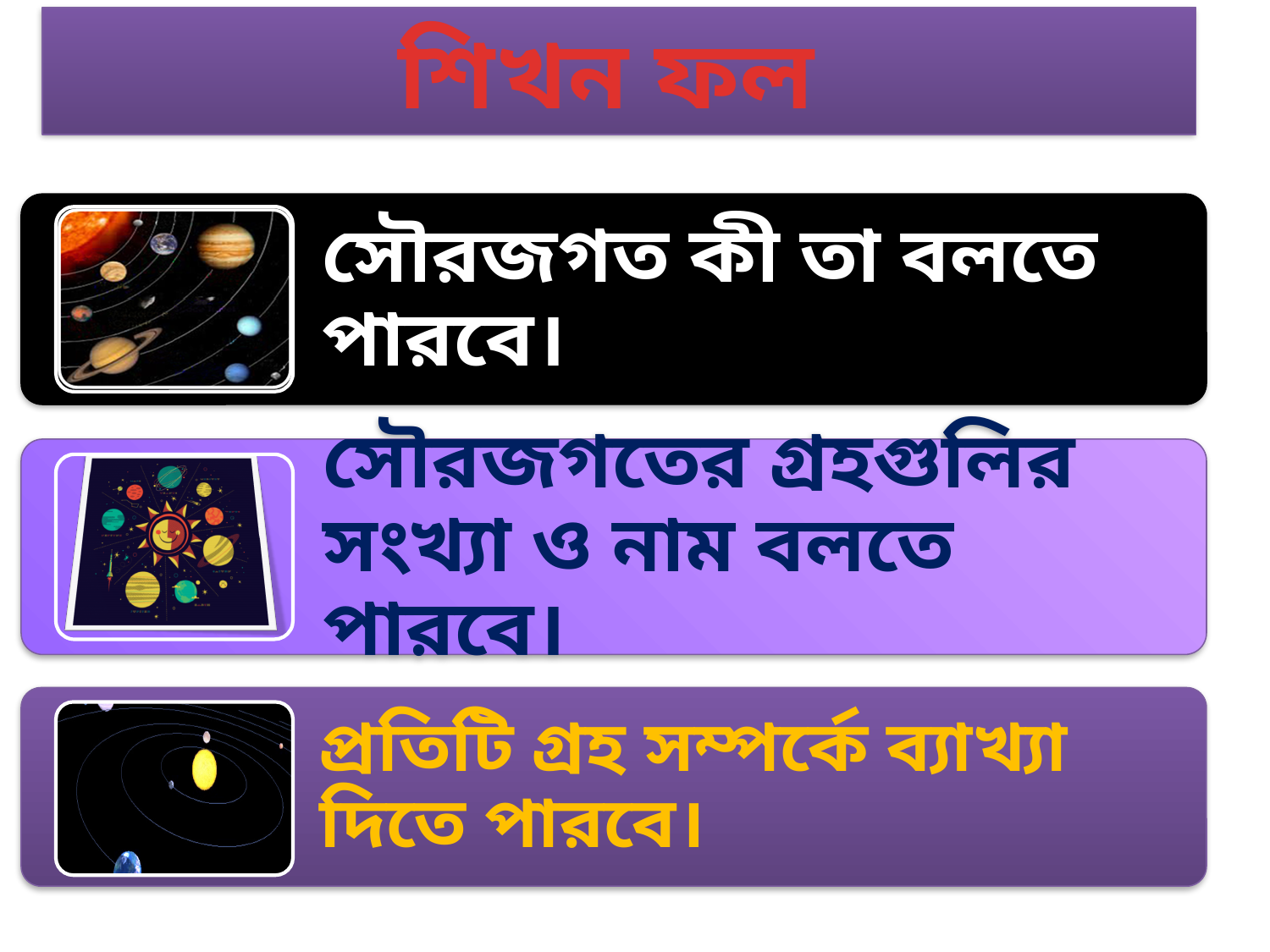

শিখন ফল
সৌরজগত কী তা বলতে পারবে।
সৌরজগতের গ্রহগুলির সংখ্যা ও নাম বলতে পারবে।
প্রতিটি গ্রহ সম্পর্কে ব্যাখ্যা দিতে পারবে।